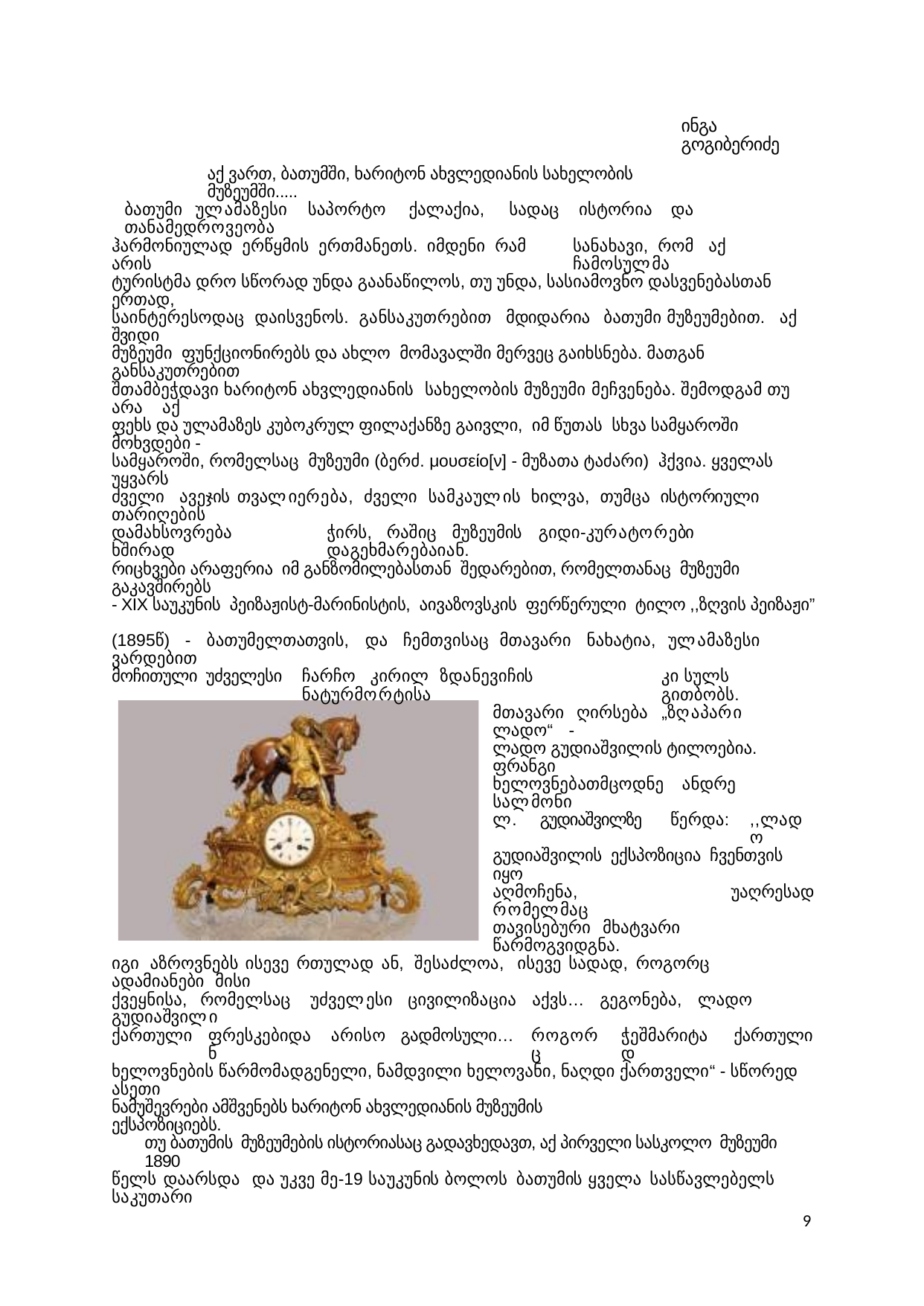

ინგა გოგიბერიძე
აქ ვართ, ბათუმში, ხარიტონ ახვლედიანის სახელობის მუზეუმში.....
ბათუმი  ულამაზესი    საპორტო    ქალაქია,     სადაც    ისტორია   და    თანამედროვეობა
ჰარმონიულად  ერწყმის  ერთმანეთს.  იმდენი  რამ  არის
სანახავი,  რომ   აქ  ჩამოსულმა
ტურისტმა დრო სწორად უნდა გაანაწილოს, თუ უნდა, სასიამოვნო დასვენებასთან ერთად,
საინტერესოდაც  დაისვენოს.  განსაკუთრებით   მდიდარია  ბათუმი მუზეუმებით.   აქ  შვიდი
მუზეუმი  ფუნქციონირებს და ახლო  მომავალში მერვეც გაიხსნება. მათგან განსაკუთრებით
შთამბეჭდავი ხარიტონ ახვლედიანის  სახელობის მუზეუმი მეჩვენება. შემოდგამ თუ არა    აქ
ფეხს და ულამაზეს კუბოკრულ ფილაქანზე გაივლი,  იმ წუთას  სხვა სამყაროში  მოხვდები -
სამყაროში, რომელსაც  მუზეუმი (ბერძ. μουσείο[ν] - მუზათა ტაძარი)  ჰქვია. ყველას უყვარს
ძველი   ავეჯის თვალიერება,  ძველი  სამკაულის  ხილვა,  თუმცა  ისტორიული   თარიღების
დამახსოვრება   ხშირად
ჭირს,   რაშიც   მუზეუმის   გიდი-კურატორები   დაგეხმარებაიან.
რიცხვები არაფერია  იმ განზომილებასთან  შედარებით, რომელთანაც  მუზეუმი გაკავშირებს
- XIX საუკუნის  პეიზაჟისტ-მარინისტის,  აივაზოვსკის  ფერწერული  ტილო ,,ზღვის პეიზაჟი”
(1895წ)   -   ბათუმელთათვის,   და   ჩემთვისაც  მთავარი   ნახატია,  ულამაზესი   ვარდებით
მოჩითული  უძველესი
ჩარჩო   კირილ  ზდანევიჩის  ნატურმორტისა
კი სულს  გითბობს.

მთავარი  ღირსება  „ზღაპარი   ლადო“   -
ლადო გუდიაშვილის ტილოებია. ფრანგი
ხელოვნებათმცოდნე   ანდრე    სალმონი
ლ.
გუდიაშვილზე
წერდა:
,,ლადო
გუდიაშვილის  ექსპოზიცია  ჩვენთვის იყო
აღმოჩენა,         რომელმაც
უაღრესად
თავისებური  მხატვარი   წარმოგვიდგნა.
იგი  აზროვნებს ისევე რთულად ან,  შესაძლოა,  ისევე სადად, როგორც   ადამიანები  მისი
ქვეყნისა,  რომელსაც    უძველესი   ცივილიზაცია   აქვს…   გეგონება,   ლადო   გუდიაშვილი
ქართული
ფრესკებიდან
არისო
გადმოსული…
როგორც
ჭეშმარიტად
ქართული
ხელოვნების წარმომადგენელი, ნამდვილი ხელოვანი, ნაღდი ქართველი“ - სწორედ ასეთი
ნამუშევრები ამშვენებს ხარიტონ ახვლედიანის მუზეუმის ექსპოზიციებს.
თუ ბათუმის  მუზეუმების ისტორიასაც გადავხედავთ, აქ პირველი სასკოლო  მუზეუმი 1890
წელს დაარსდა  და უკვე მე-19 საუკუნის ბოლოს ბათუმის ყველა სასწავლებელს   საკუთარი
9